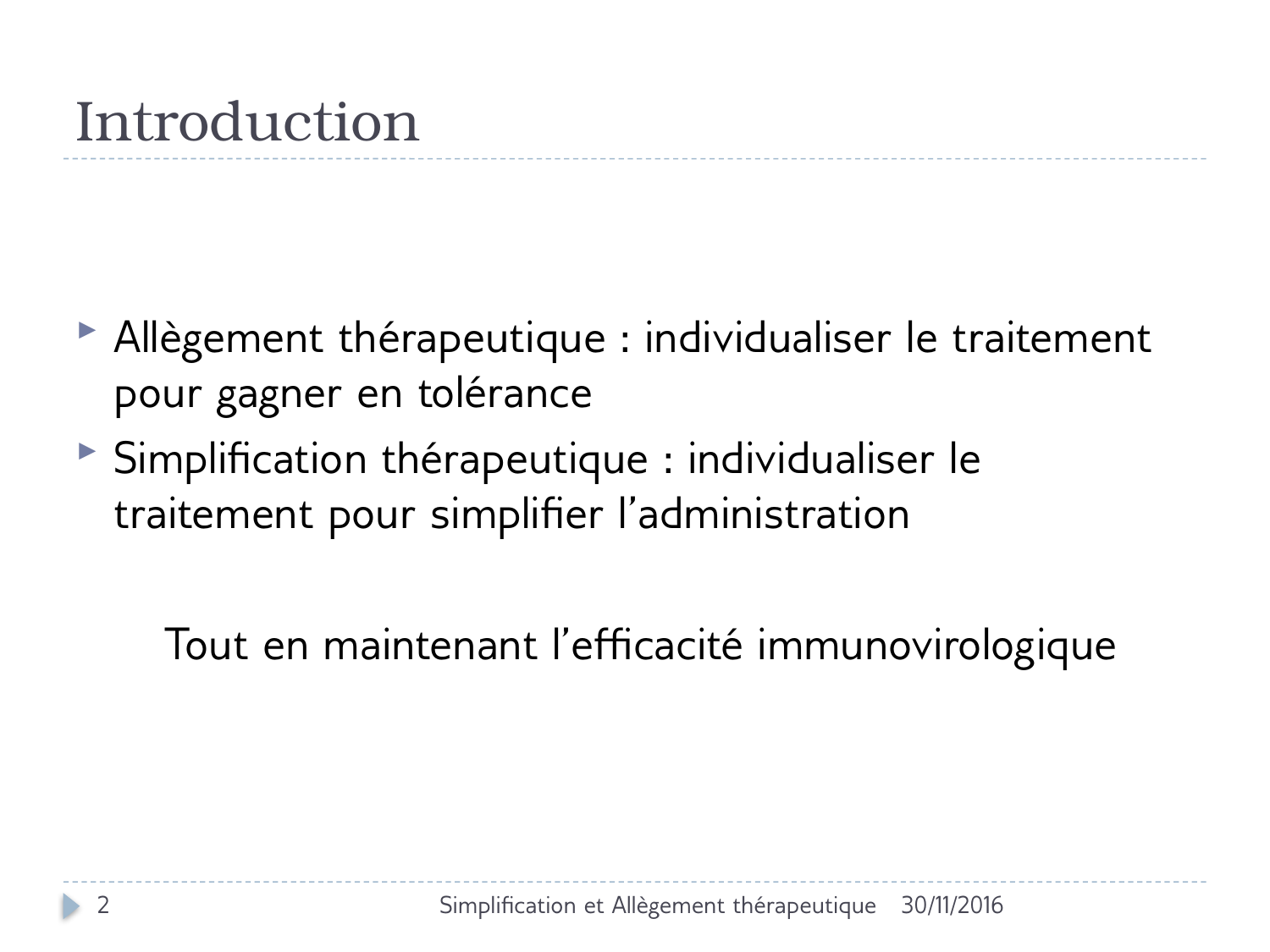

# Introduction

Allègement thérapeutique : individualiser le traitement pour gagner en tolérance
Simplification thérapeutique : individualiser le traitement pour simplifier l’administration

 Tout en maintenant l’efficacité immunovirologique
2
Simplification et Allègement thérapeutique
30/11/2016